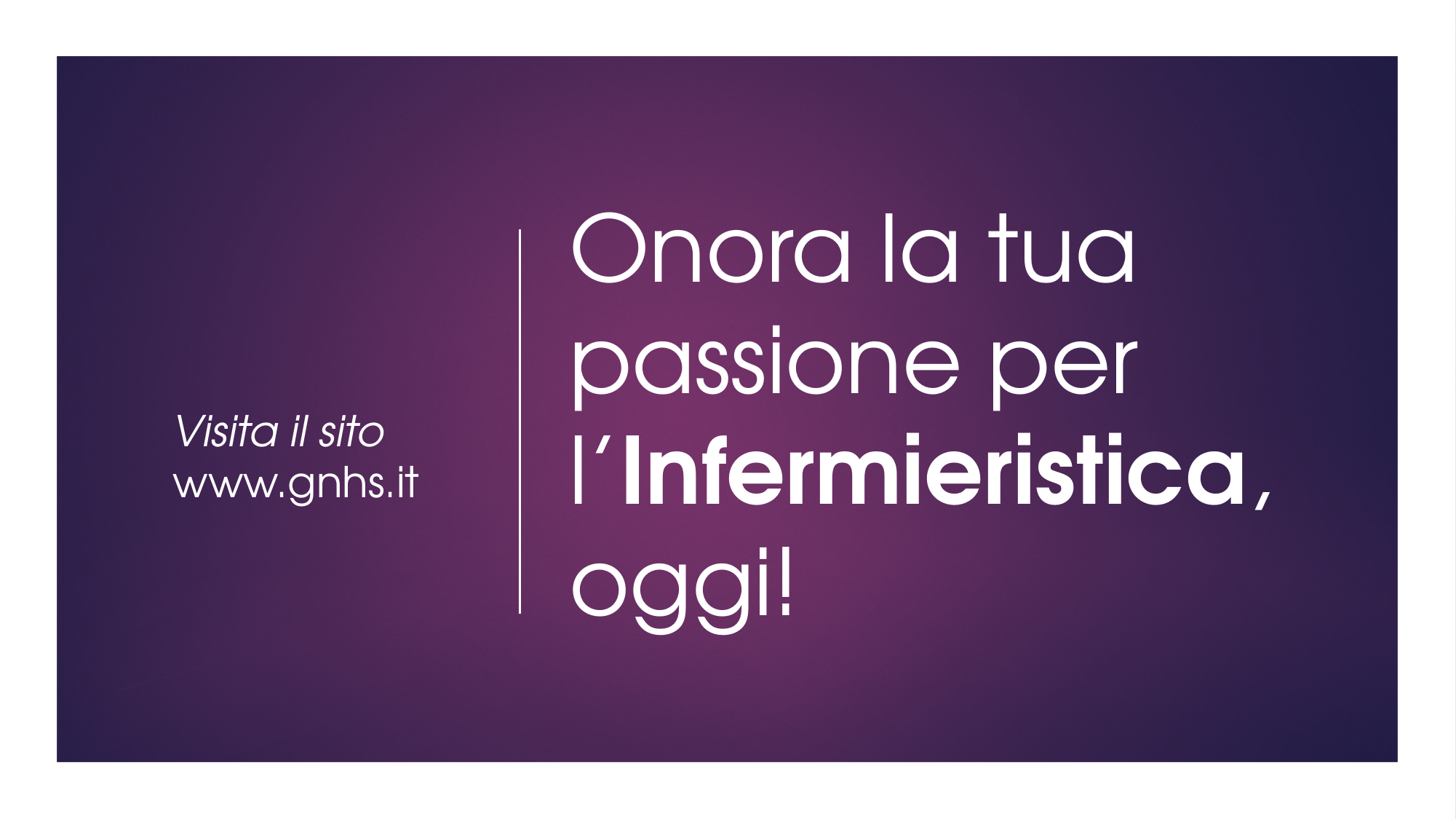

# Onora la tua passione per l’Infermieristica, oggi!
Visita il sito
www.gnhs.it